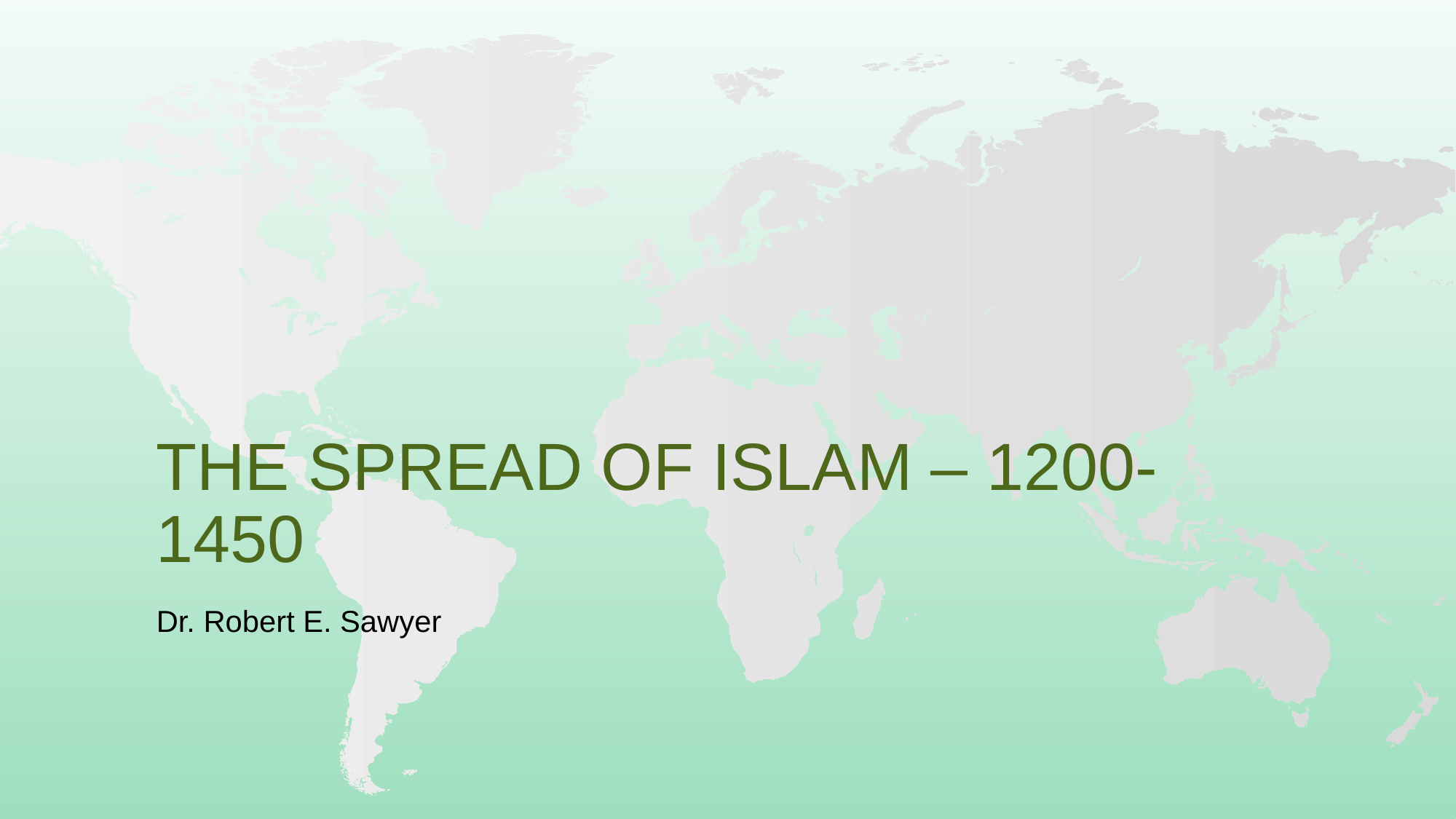

# The spread of islam – 1200-1450
Dr. Robert E. Sawyer